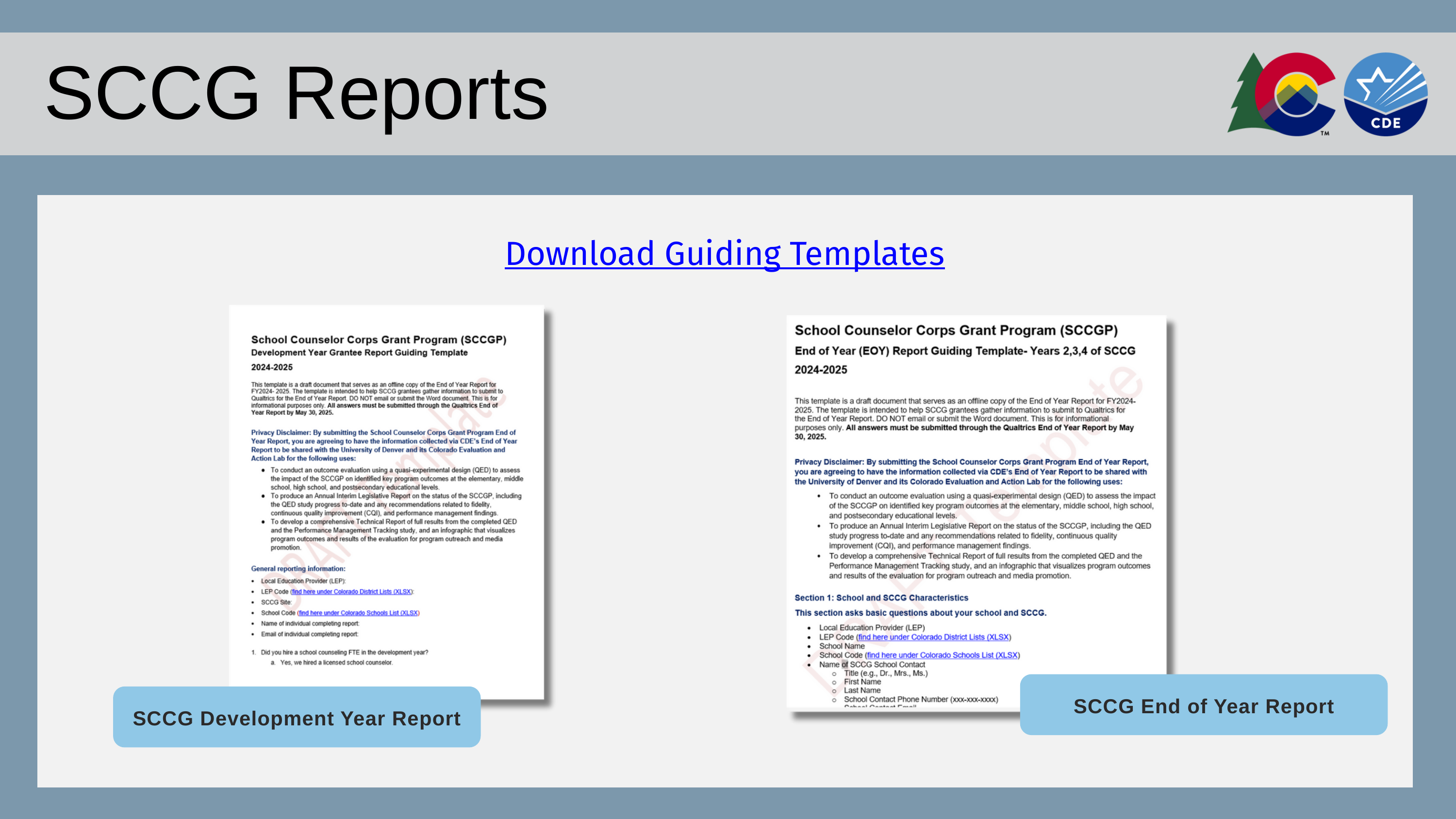

SCCG Reports

Download Guiding Templates

SCCG Development Year Report

SCCG End of Year Report